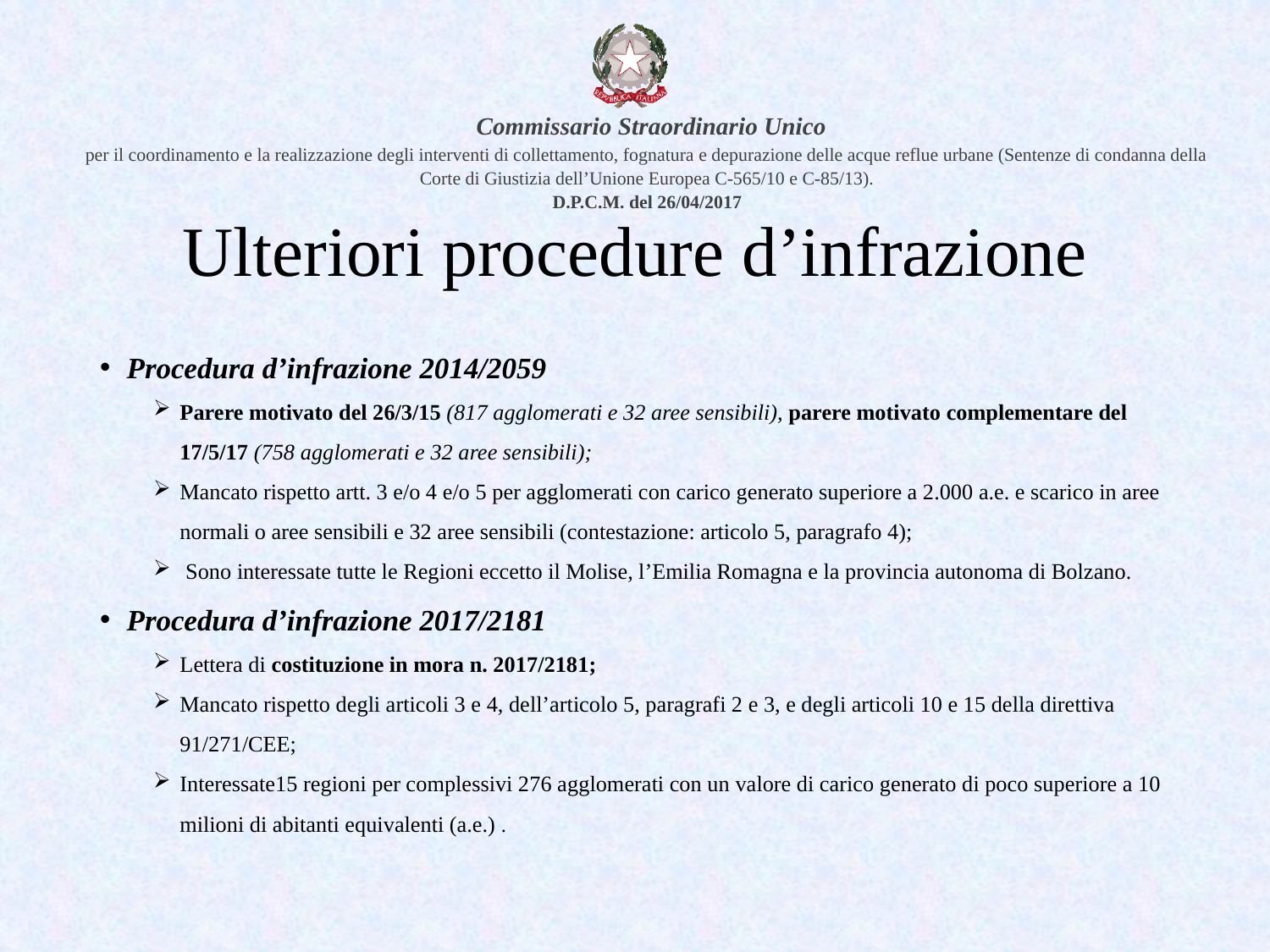

# Ulteriori procedure d’infrazione
Procedura d’infrazione 2014/2059
Parere motivato del 26/3/15 (817 agglomerati e 32 aree sensibili), parere motivato complementare del 17/5/17 (758 agglomerati e 32 aree sensibili);
Mancato rispetto artt. 3 e/o 4 e/o 5 per agglomerati con carico generato superiore a 2.000 a.e. e scarico in aree normali o aree sensibili e 32 aree sensibili (contestazione: articolo 5, paragrafo 4);
 Sono interessate tutte le Regioni eccetto il Molise, l’Emilia Romagna e la provincia autonoma di Bolzano.
Procedura d’infrazione 2017/2181
Lettera di costituzione in mora n. 2017/2181;
Mancato rispetto degli articoli 3 e 4, dell’articolo 5, paragrafi 2 e 3, e degli articoli 10 e 15 della direttiva 91/271/CEE;
Interessate15 regioni per complessivi 276 agglomerati con un valore di carico generato di poco superiore a 10 milioni di abitanti equivalenti (a.e.) .